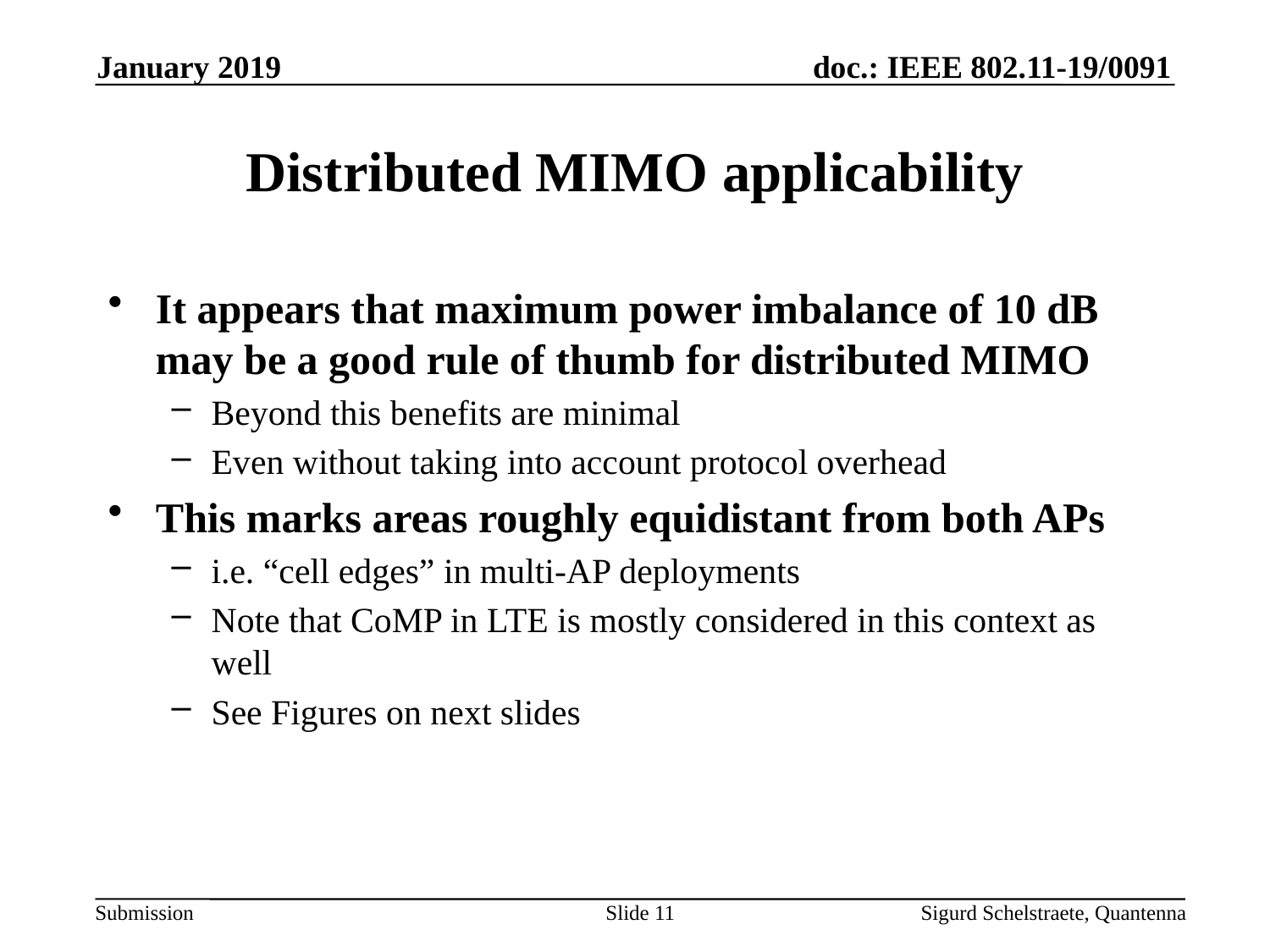

January 2019
# Distributed MIMO applicability
It appears that maximum power imbalance of 10 dB may be a good rule of thumb for distributed MIMO
Beyond this benefits are minimal
Even without taking into account protocol overhead
This marks areas roughly equidistant from both APs
i.e. “cell edges” in multi-AP deployments
Note that CoMP in LTE is mostly considered in this context as well
See Figures on next slides
Slide 11
Sigurd Schelstraete, Quantenna